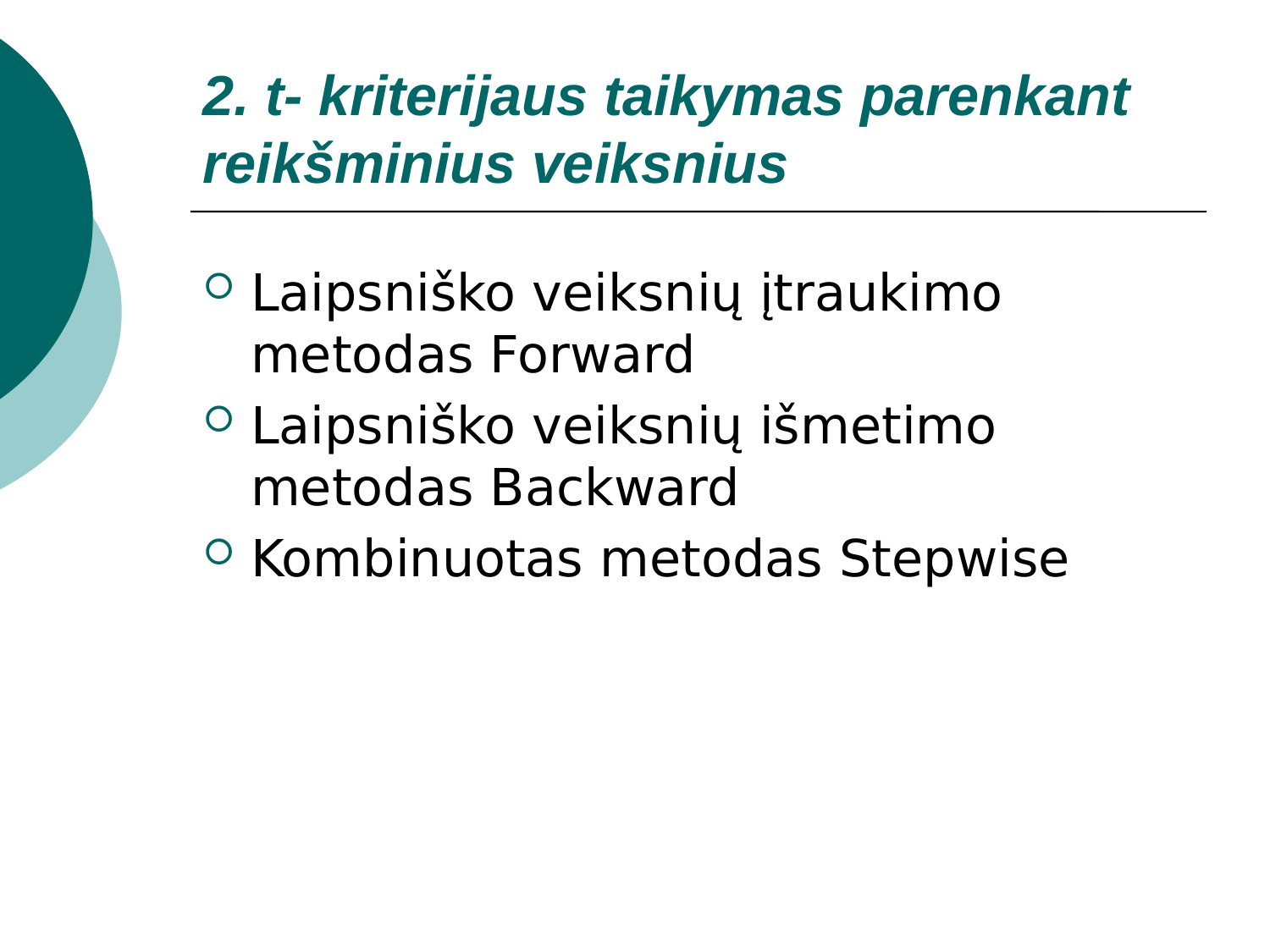

# 2. t- kriterijaus taikymas parenkant reikšminius veiksnius
Laipsniško veiksnių įtraukimo metodas Forward
Laipsniško veiksnių išmetimo metodas Backward
Kombinuotas metodas Stepwise